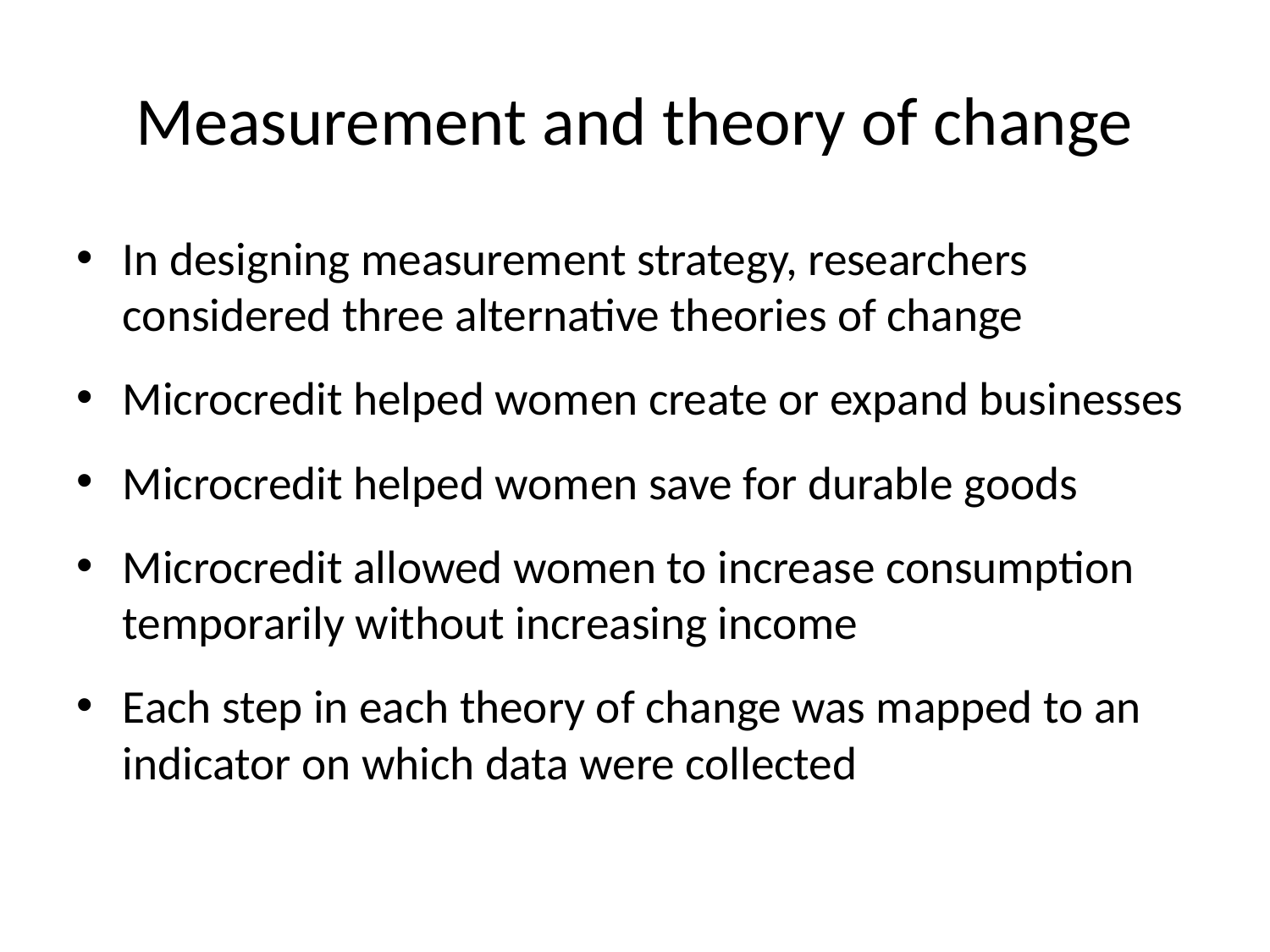

# Measurement and theory of change
In designing measurement strategy, researchers considered three alternative theories of change

Microcredit helped women create or expand businesses

Microcredit helped women save for durable goods

Microcredit allowed women to increase consumption temporarily without increasing income

Each step in each theory of change was mapped to an indicator on which data were collected